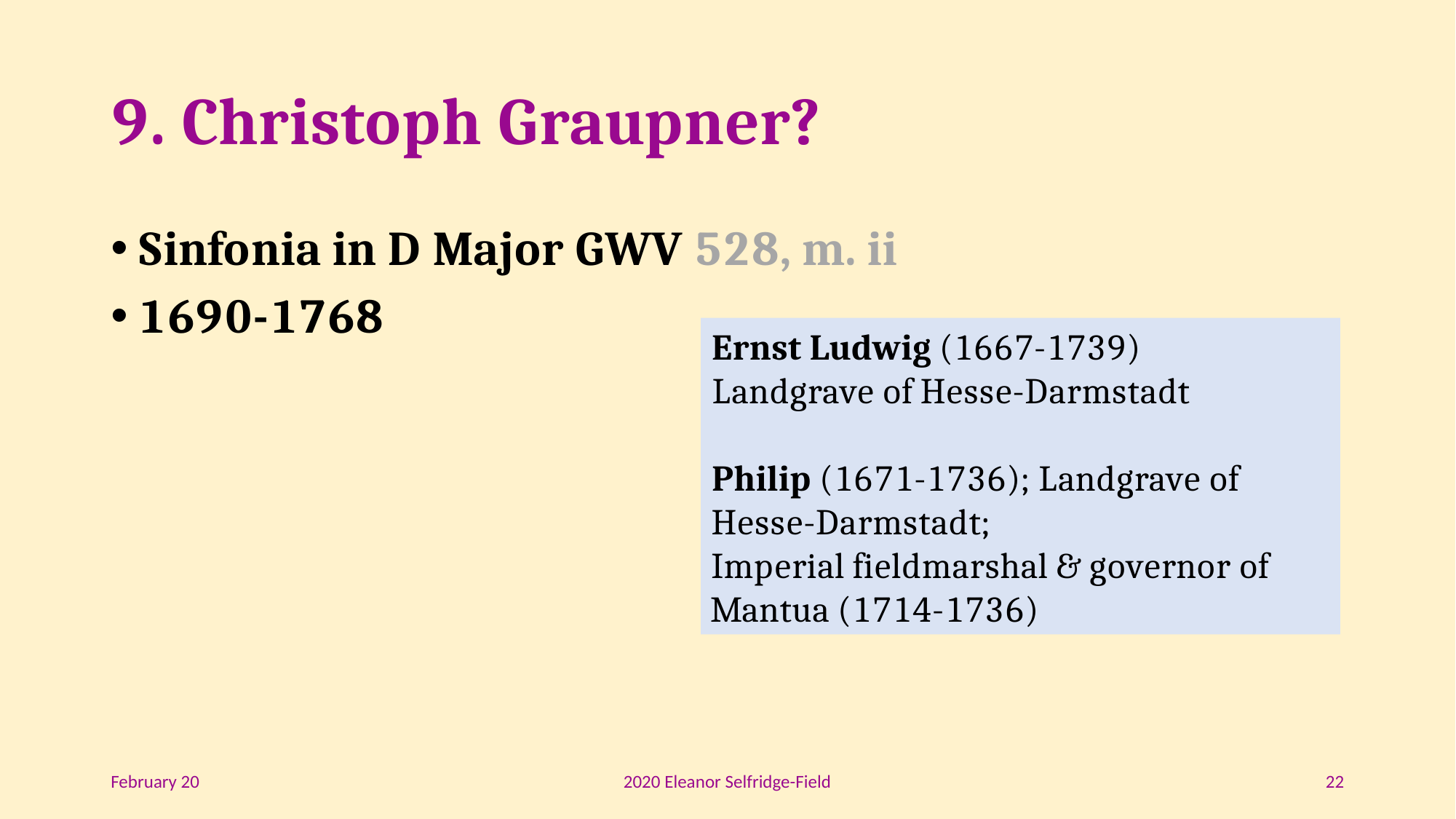

# 9. Christoph Graupner?
Sinfonia in D Major GWV 528, m. ii
1690-1768

Ernst Ludwig (1667-1739)
Landgrave of Hesse-Darmstadt

Philip (1671-1736); Landgrave of Hesse-Darmstadt;
Imperial fieldmarshal & governor of Mantua (1714-1736)
February 20
2020 Eleanor Selfridge-Field
22